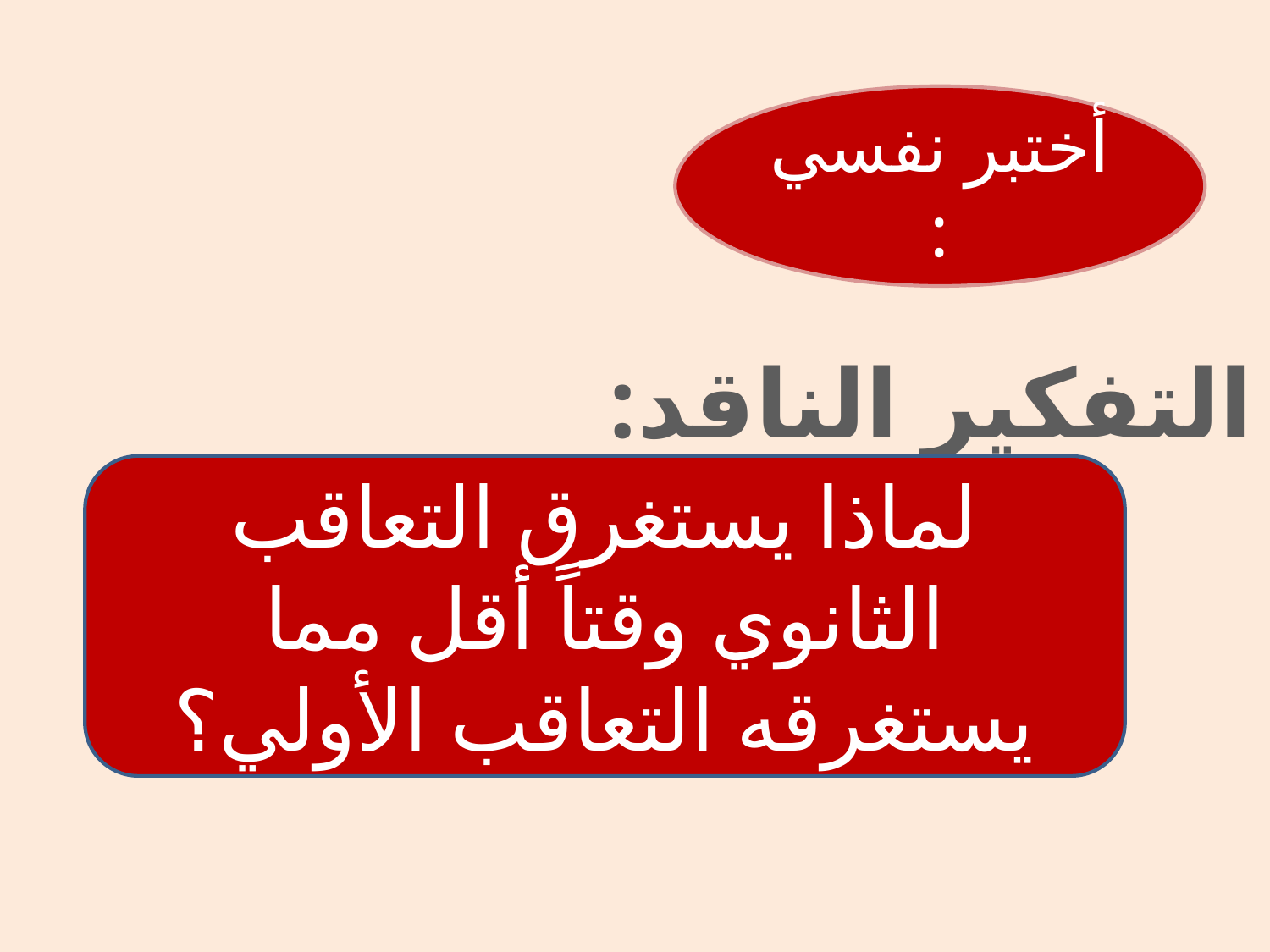

#
أختبر نفسي :

التفكير الناقد:
لماذا يستغرق التعاقب الثانوي وقتاً أقل مما يستغرقه التعاقب الأولي؟